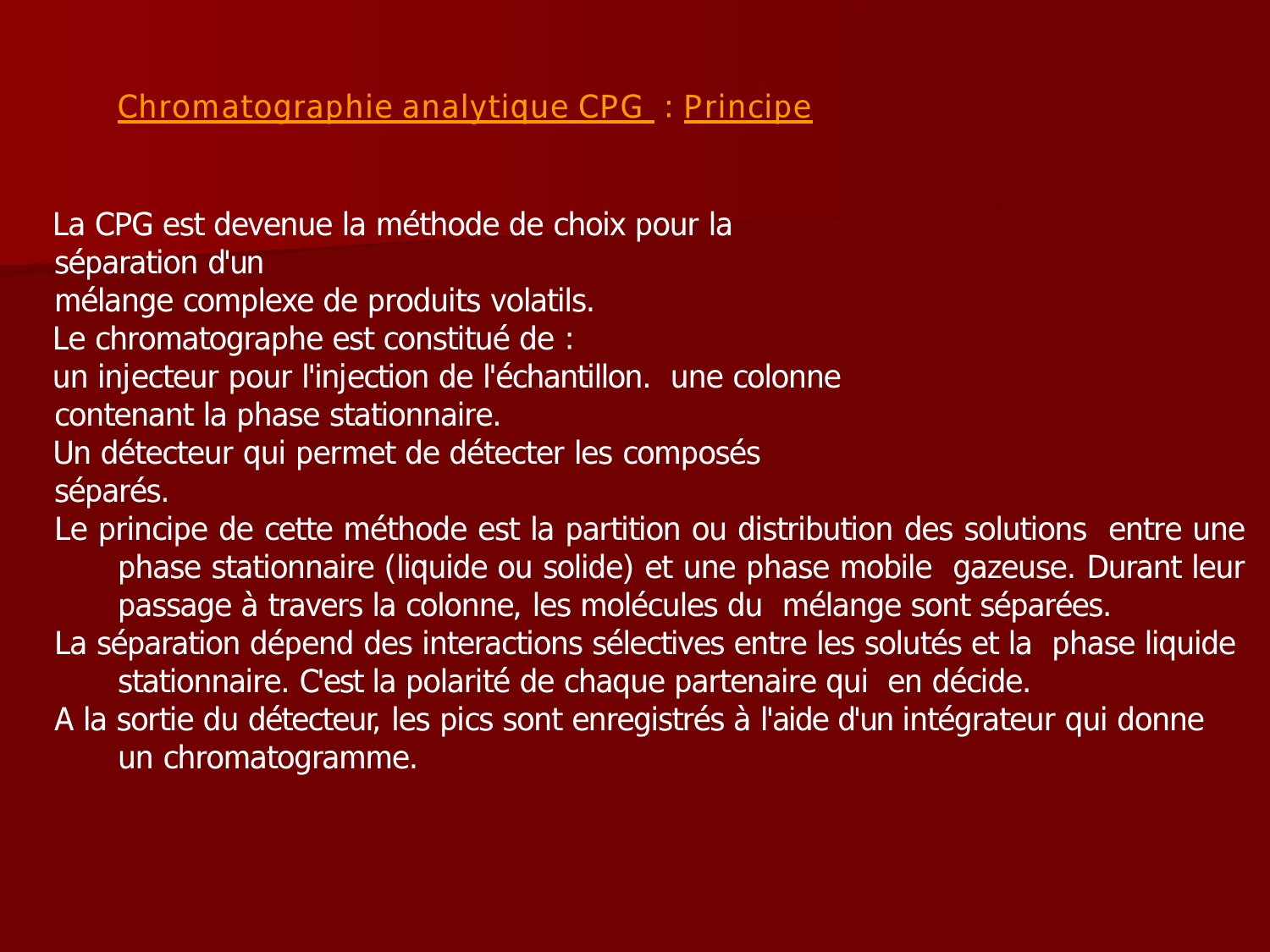

Chromatographie analytique CPG  : Principe

La CPG est devenue la méthode de choix pour la séparation d'un
mélange complexe de produits volatils.
Le chromatographe est constitué de :
un injecteur pour l'injection de l'échantillon.  une colonne contenant la phase stationnaire.
Un détecteur qui permet de détecter les composés séparés.
Le principe de cette méthode est la partition ou distribution des solutions  entre une phase stationnaire (liquide ou solide) et une phase mobile  gazeuse. Durant leur passage à travers la colonne, les molécules du  mélange sont séparées.
La séparation dépend des interactions sélectives entre les solutés et la  phase liquide stationnaire. C'est la polarité de chaque partenaire qui  en décide.
A la sortie du détecteur, les pics sont enregistrés à l'aide d'un intégrateur qui donne un chromatogramme.